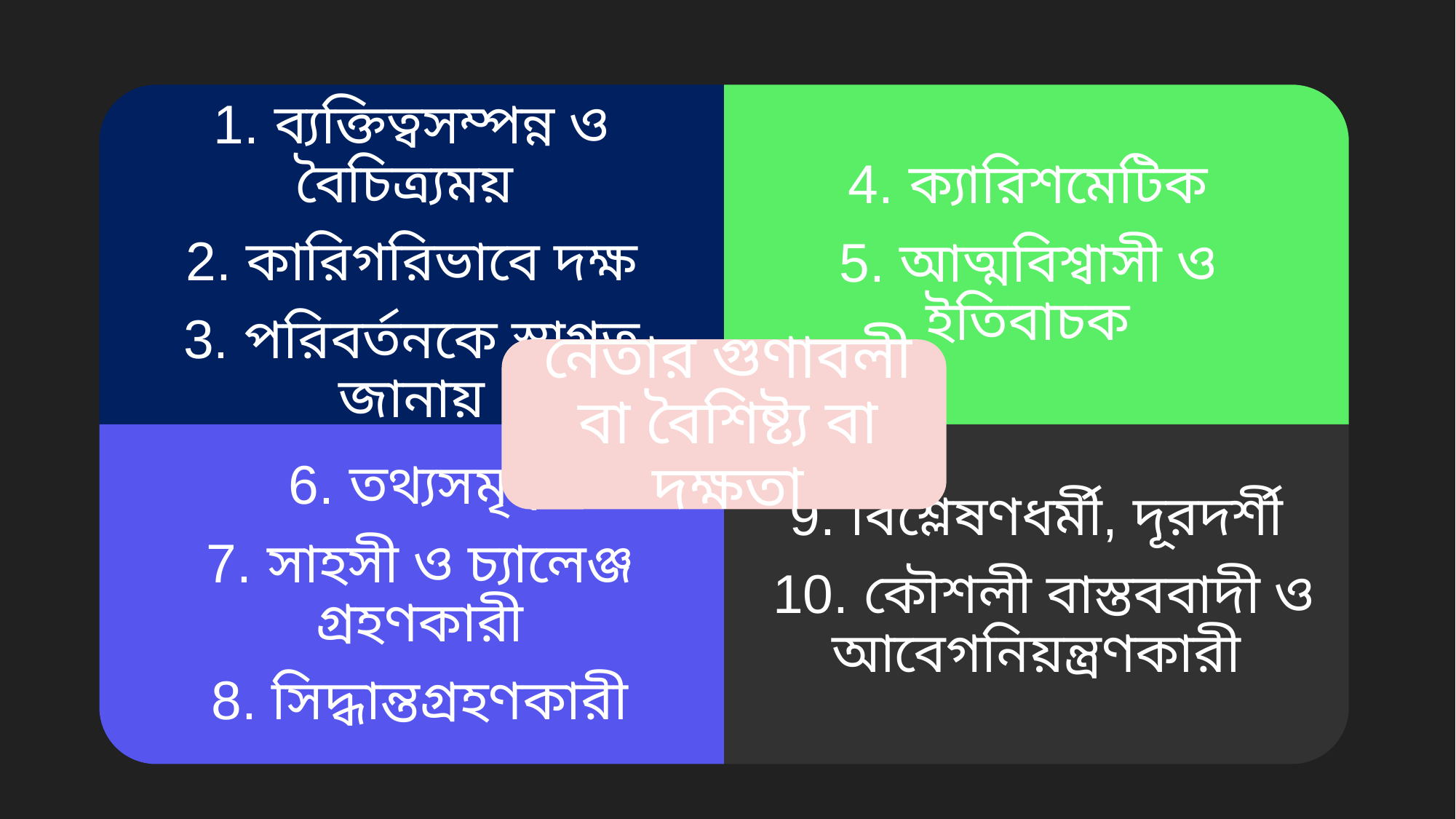

1. ব্যক্তিত্বসম্পন্ন ও বৈচিত্র্যময়
2. কারিগরিভাবে দক্ষ
3. পরিবর্তনকে স্বাগত জানায়
4. ক্যারিশমেটিক
5. আত্মবিশ্বাসী ও ইতিবাচক
6. তথ্যসমৃদ্ধ
7. সাহসী ও চ্যালেঞ্জ গ্রহণকারী
8. সিদ্ধান্তগ্রহণকারী
9. বিশ্লেষণধর্মী, দূরদর্শী
 10. কৌশলী বাস্তববাদী ও আবেগনিয়ন্ত্রণকারী
নেতার গুণাবলী বা বৈশিষ্ট্য বা দক্ষতা